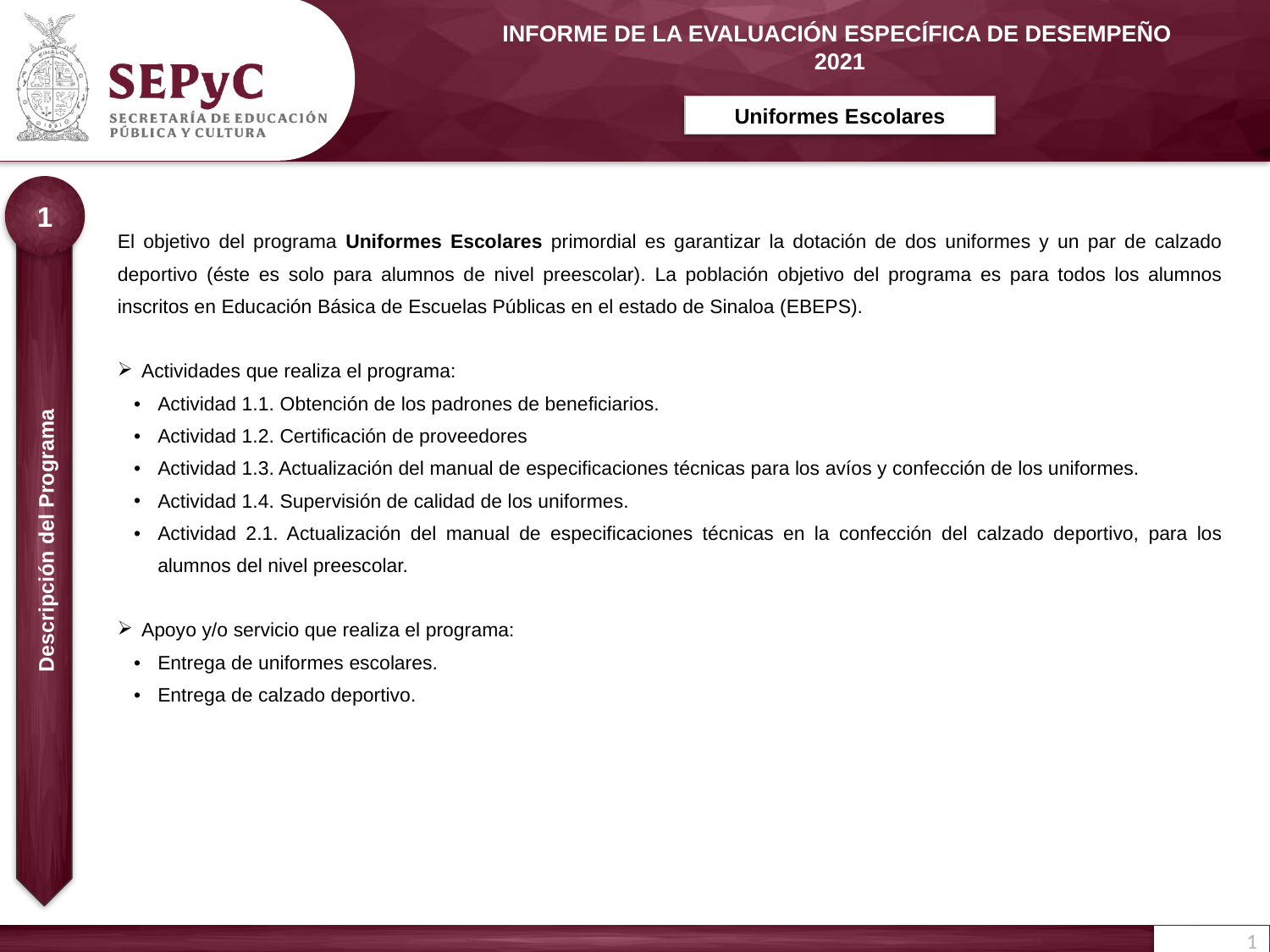

Uniformes Escolares
1
| El objetivo del programa Uniformes Escolares primordial es garantizar la dotación de dos uniformes y un par de calzado deportivo (éste es solo para alumnos de nivel preescolar). La población objetivo del programa es para todos los alumnos inscritos en Educación Básica de Escuelas Públicas en el estado de Sinaloa (EBEPS). Actividades que realiza el programa: Actividad 1.1. Obtención de los padrones de beneficiarios. Actividad 1.2. Certificación de proveedores Actividad 1.3. Actualización del manual de especificaciones técnicas para los avíos y confección de los uniformes. Actividad 1.4. Supervisión de calidad de los uniformes. Actividad 2.1. Actualización del manual de especificaciones técnicas en la confección del calzado deportivo, para los alumnos del nivel preescolar. Apoyo y/o servicio que realiza el programa: Entrega de uniformes escolares. Entrega de calzado deportivo. |
| --- |
Descripción del Programa

1